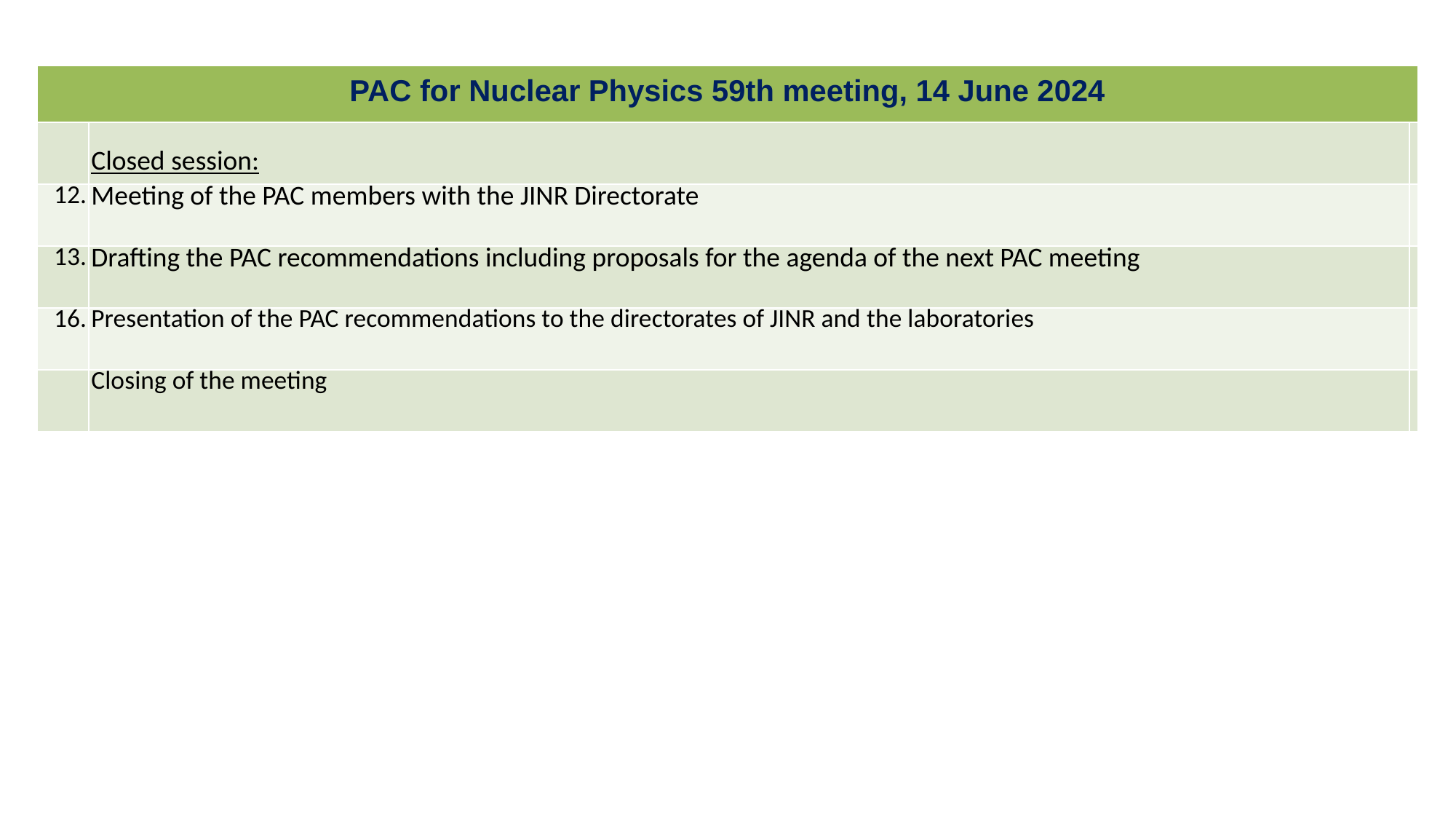

PAC for Nuclear Physics 59th meeting, 14 June 2024
|  |  |  |
| --- | --- | --- |
|  | Closed session: |  |
| 12. | Meeting of the PAC members with the JINR Directorate |  |
| 13. | Drafting the PAC recommendations including proposals for the agenda of the next PAC meeting |  |
| 16. | Presentation of the PAC recommendations to the directorates of JINR and the laboratories |  |
|  | Closing of the meeting |  |